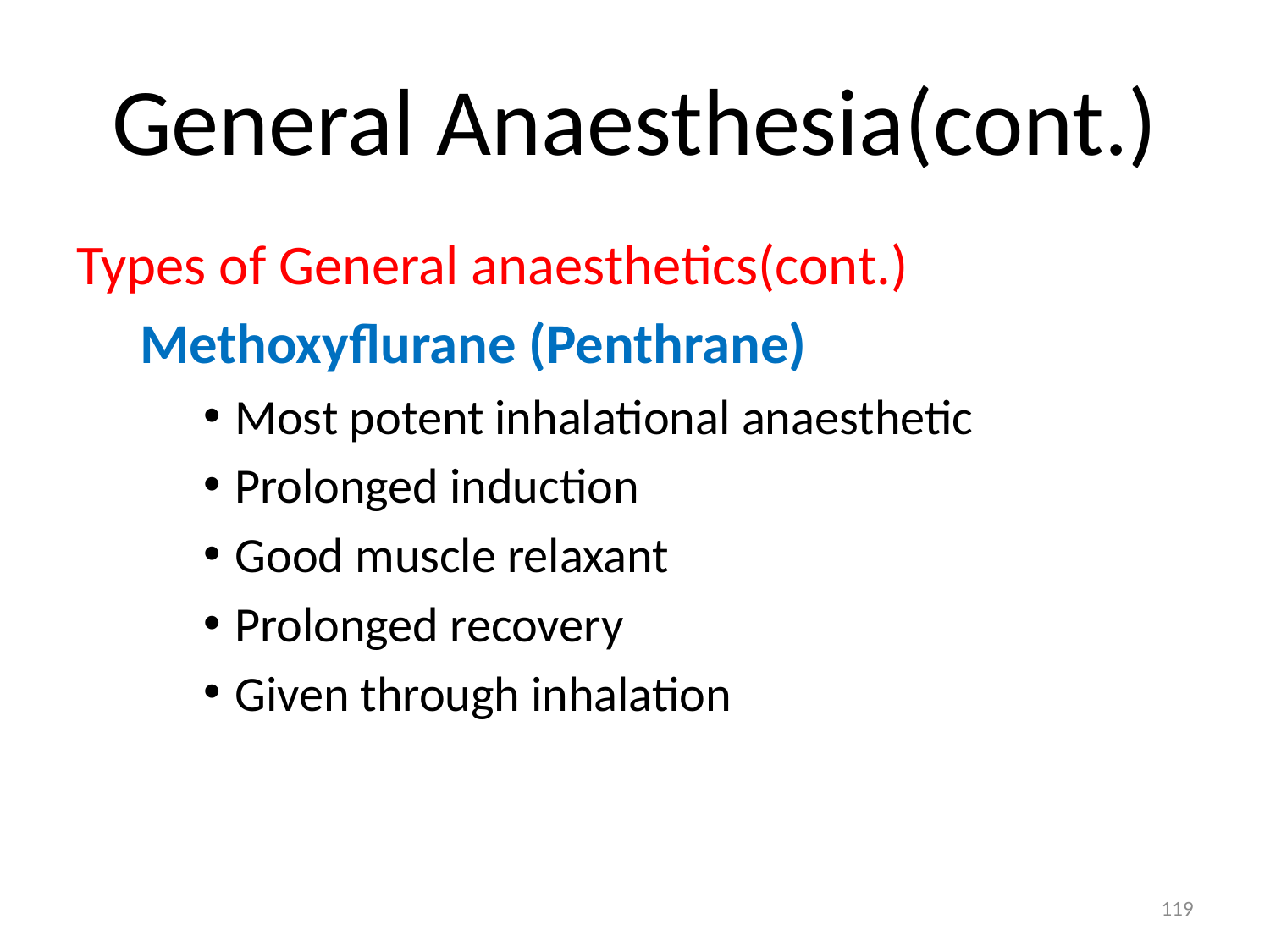

# General Anaesthesia(cont.)
Types of General anaesthetics(cont.)
Methoxyflurane (Penthrane)
Most potent inhalational anaesthetic
Prolonged induction
Good muscle relaxant
Prolonged recovery
Given through inhalation
119